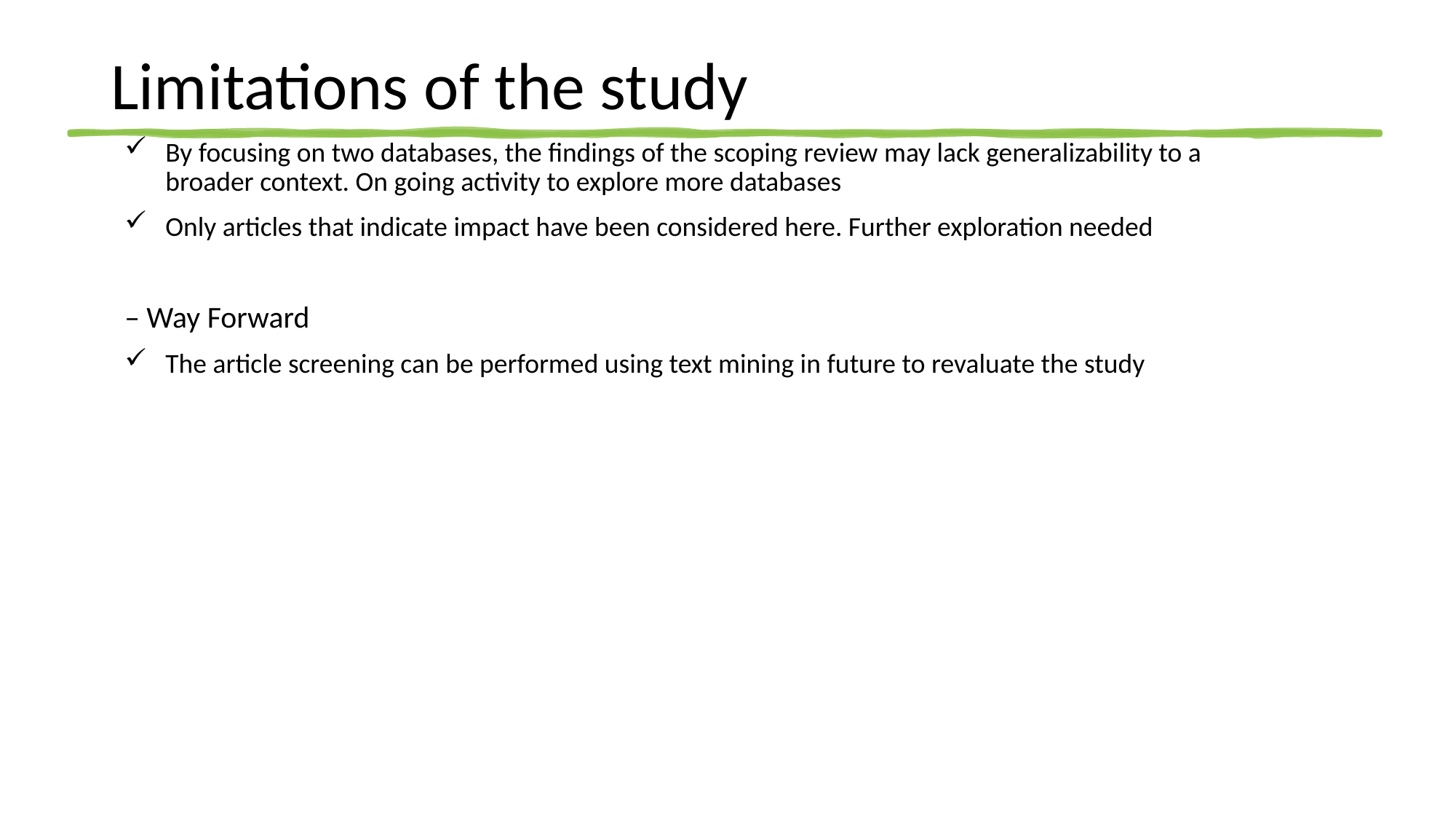

# Limitations of the study

By focusing on two databases, the findings of the scoping review may lack generalizability to a broader context. On going activity to explore more databases
Only articles that indicate impact have been considered here. Further exploration needed

– Way Forward
The article screening can be performed using text mining in future to revaluate the study